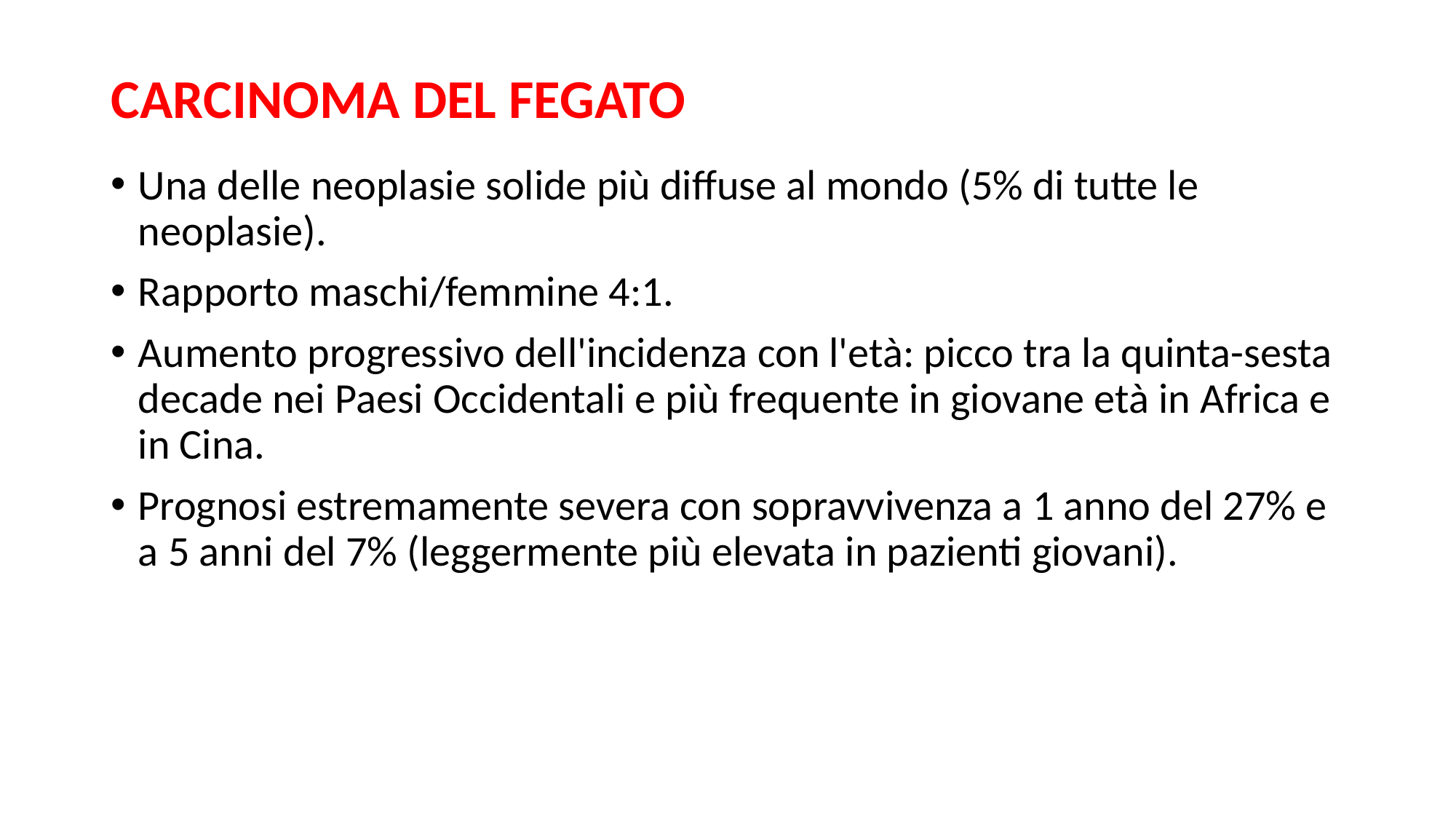

# CARCINOMA DEL FEGATO
Una delle neoplasie solide più diffuse al mondo (5% di tutte le neoplasie).
Rapporto maschi/femmine 4:1.
Aumento progressivo dell'incidenza con l'età: picco tra la quinta-sesta decade nei Paesi Occidentali e più frequente in giovane età in Africa e in Cina.
Prognosi estremamente severa con sopravvivenza a 1 anno del 27% e a 5 anni del 7% (leggermente più elevata in pazienti giovani).